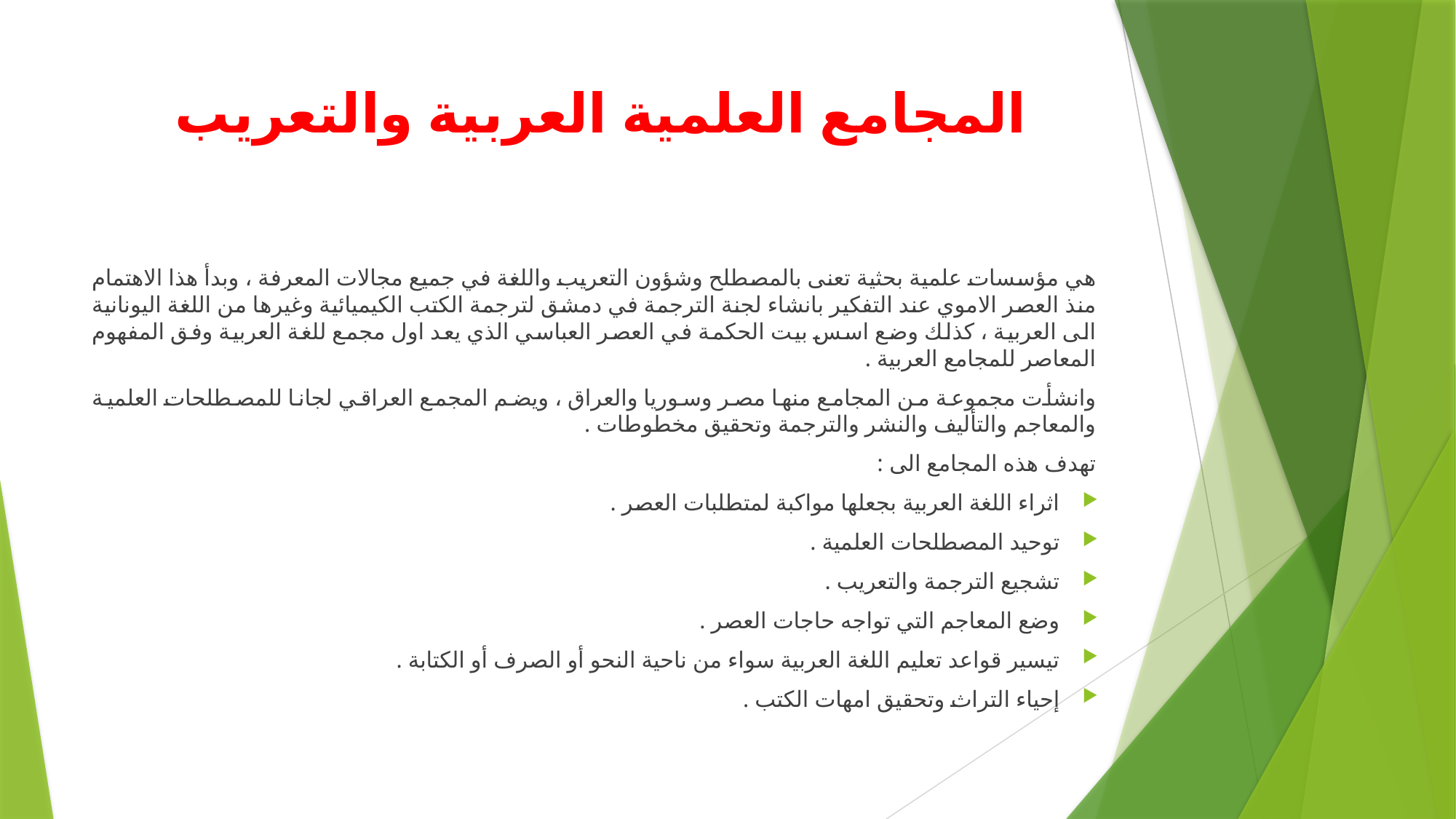

# المجامع العلمية العربية والتعريب
هي مؤسسات علمية بحثية تعنى بالمصطلح وشؤون التعريب واللغة في جميع مجالات المعرفة ، وبدأ هذا الاهتمام منذ العصر الاموي عند التفكير بانشاء لجنة الترجمة في دمشق لترجمة الكتب الكيميائية وغيرها من اللغة اليونانية الى العربية ، كذلك وضع اسس بيت الحكمة في العصر العباسي الذي يعد اول مجمع للغة العربية وفق المفهوم المعاصر للمجامع العربية .
وانشأت مجموعة من المجامع منها مصر وسوريا والعراق ، ويضم المجمع العراقي لجانا للمصطلحات العلمية والمعاجم والتأليف والنشر والترجمة وتحقيق مخطوطات .
تهدف هذه المجامع الى :
اثراء اللغة العربية بجعلها مواكبة لمتطلبات العصر .
توحيد المصطلحات العلمية .
تشجيع الترجمة والتعريب .
وضع المعاجم التي تواجه حاجات العصر .
تيسير قواعد تعليم اللغة العربية سواء من ناحية النحو أو الصرف أو الكتابة .
إحياء التراث وتحقيق امهات الكتب .